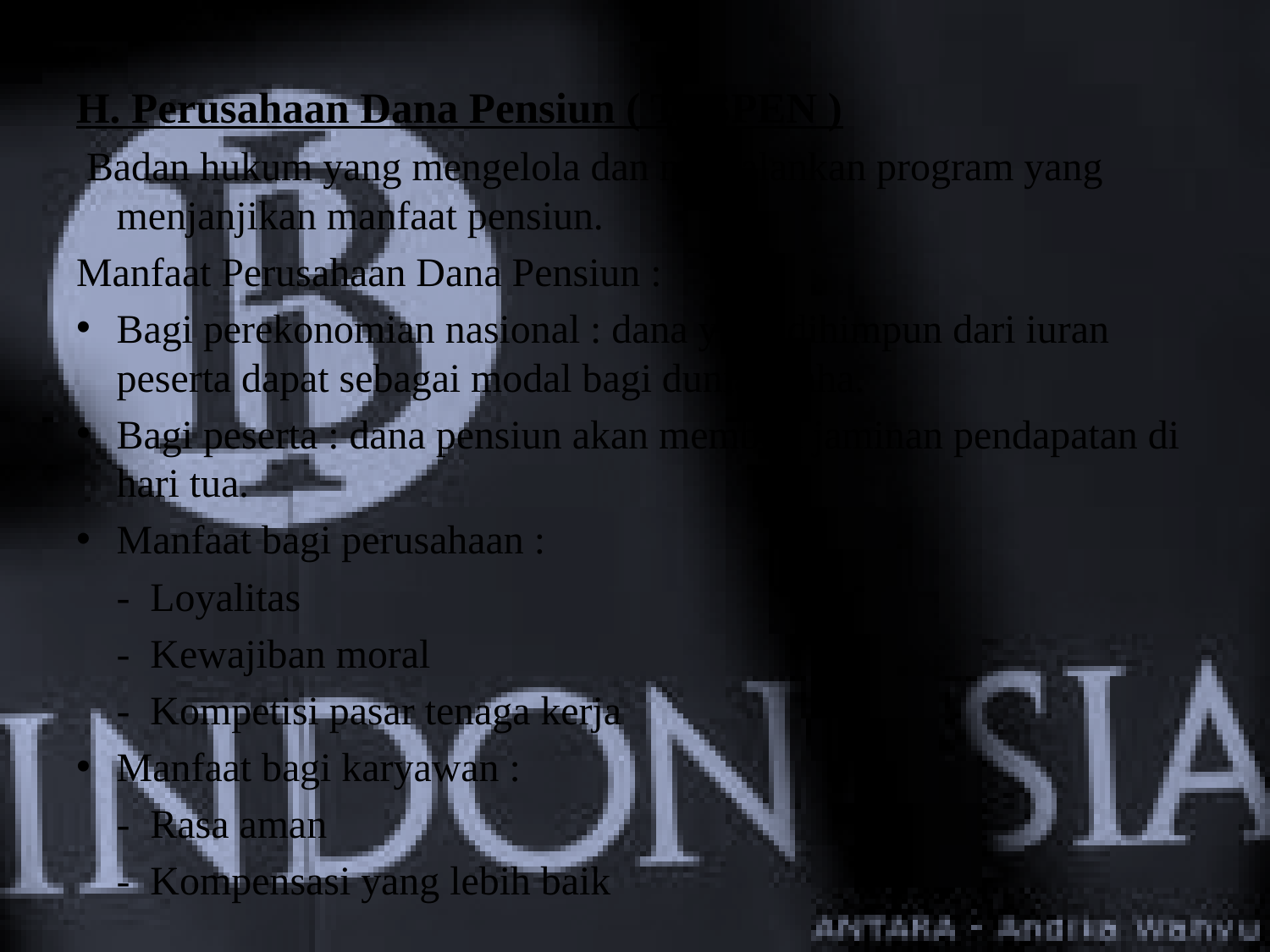

H. Perusahaan Dana Pensiun ( TASPEN )
 Badan hukum yang mengelola dan menjalankan program yang menjanjikan manfaat pensiun.
Manfaat Perusahaan Dana Pensiun :
Bagi perekonomian nasional : dana yang dihimpun dari iuran peserta dapat sebagai modal bagi dunia usaha.
Bagi peserta : dana pensiun akan memberi jaminan pendapatan di hari tua.
Manfaat bagi perusahaan :
	-  Loyalitas
	-  Kewajiban moral
	-  Kompetisi pasar tenaga kerja
Manfaat bagi karyawan :
	-  Rasa aman
	-  Kompensasi yang lebih baik